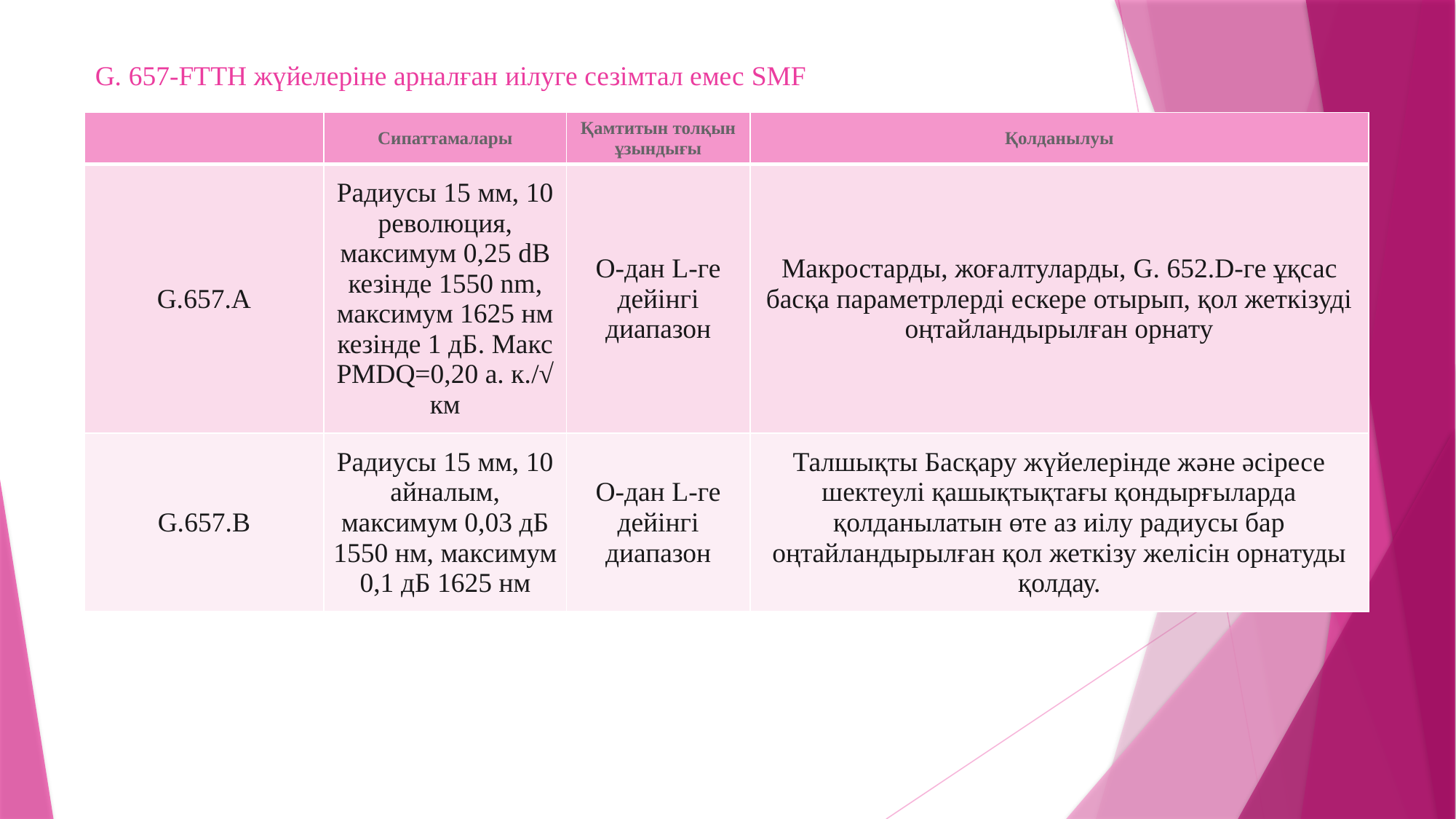

# G. 657-FTTH жүйелеріне арналған иілуге сезімтал емес SMF
|  | Сипаттамалары | Қамтитын толқын ұзындығы | Қолданылуы |
| --- | --- | --- | --- |
| G.657.A | Радиусы 15 мм, 10 революция, максимум 0,25 dB кезінде 1550 nm, максимум 1625 нм кезінде 1 дБ. Макс PMDQ=0,20 а. к./√ км | O-дан L-ге дейінгі диапазон | Макростарды, жоғалтуларды, G. 652.D-ге ұқсас басқа параметрлерді ескере отырып, қол жеткізуді оңтайландырылған орнату |
| G.657.B | Радиусы 15 мм, 10 айналым, максимум 0,03 дБ 1550 нм, максимум 0,1 дБ 1625 нм | O-дан L-ге дейінгі диапазон | Талшықты Басқару жүйелерінде және әсіресе шектеулі қашықтықтағы қондырғыларда қолданылатын өте аз иілу радиусы бар оңтайландырылған қол жеткізу желісін орнатуды қолдау. |